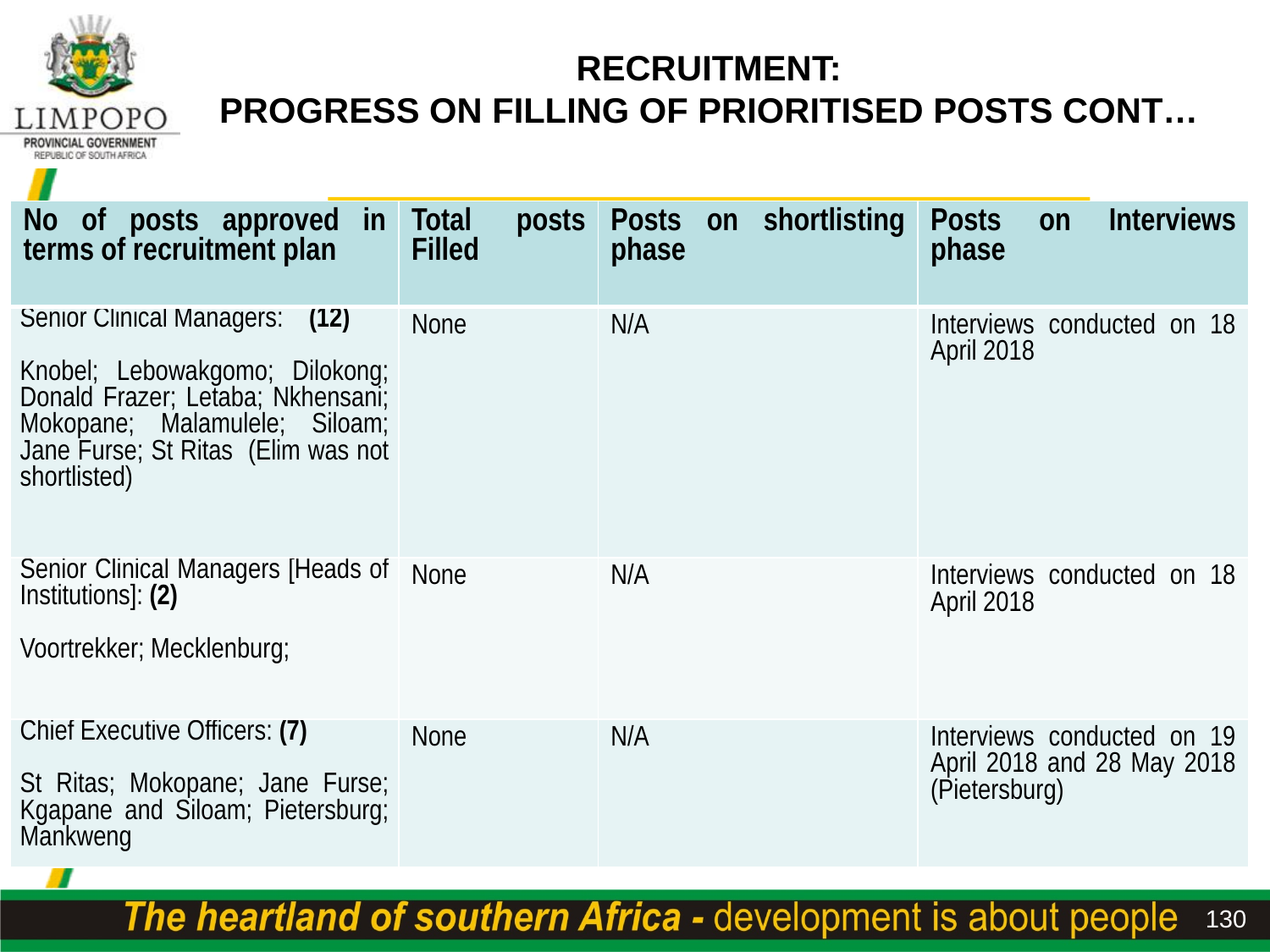

# RECRUITMENT: PROGRESS ON FILLING OF PRIORITISED POSTS CONT…
| No of posts approved in terms of recruitment plan | Total posts Filled | Posts on shortlisting phase | Posts on Interviews phase |
| --- | --- | --- | --- |
| Senior Clinical Managers: (12) Knobel; Lebowakgomo; Dilokong; Donald Frazer; Letaba; Nkhensani; Mokopane; Malamulele; Siloam; Jane Furse; St Ritas (Elim was not shortlisted) | None | N/A | Interviews conducted on 18 April 2018 |
| Senior Clinical Managers [Heads of Institutions]: (2) Voortrekker; Mecklenburg; | None | N/A | Interviews conducted on 18 April 2018 |
| Chief Executive Officers: (7) St Ritas; Mokopane; Jane Furse; Kgapane and Siloam; Pietersburg; Mankweng | None | N/A | Interviews conducted on 19 April 2018 and 28 May 2018 (Pietersburg) |
130